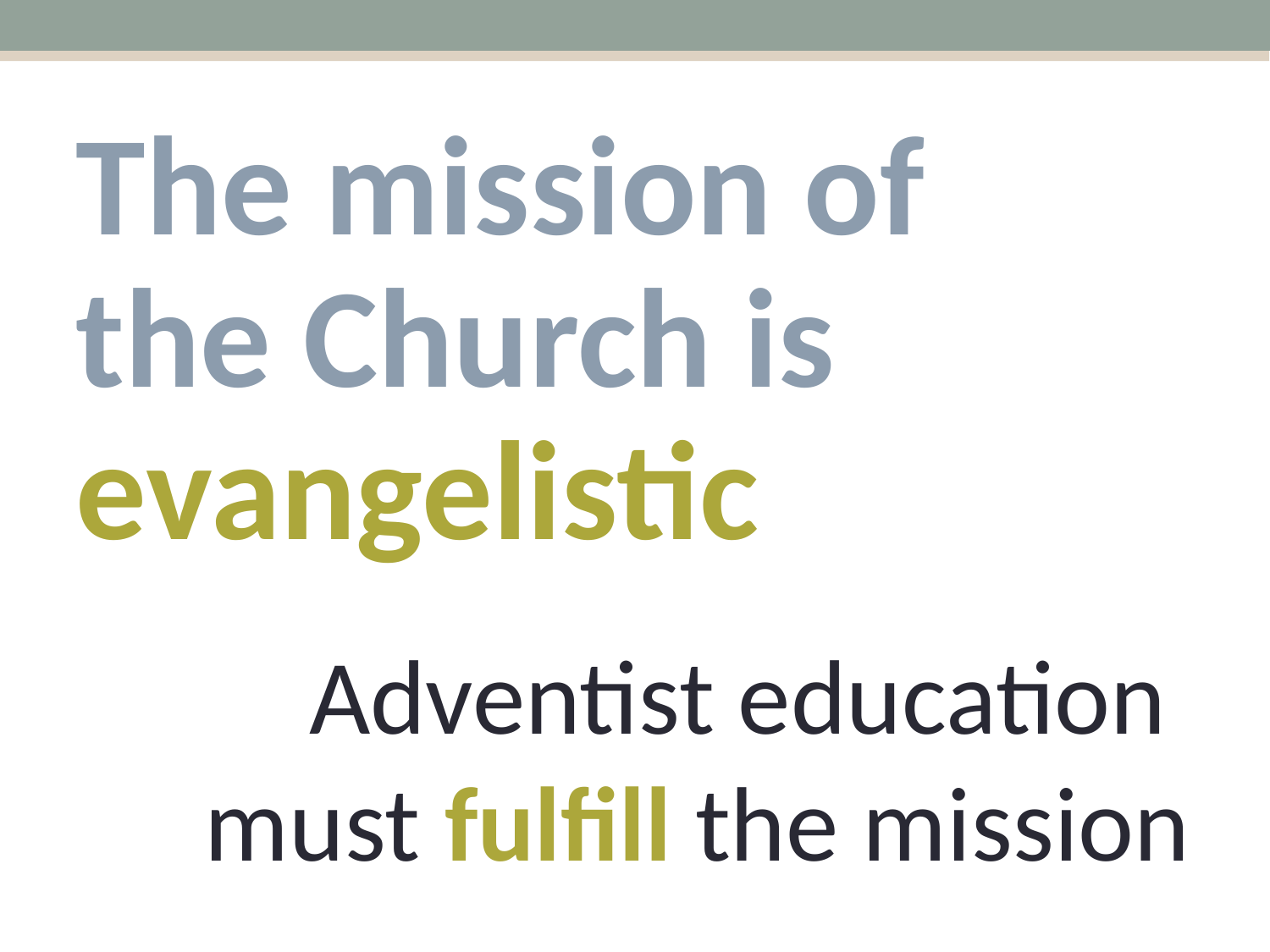

The mission of the Church is evangelistic
Adventist education
must fulfill the mission